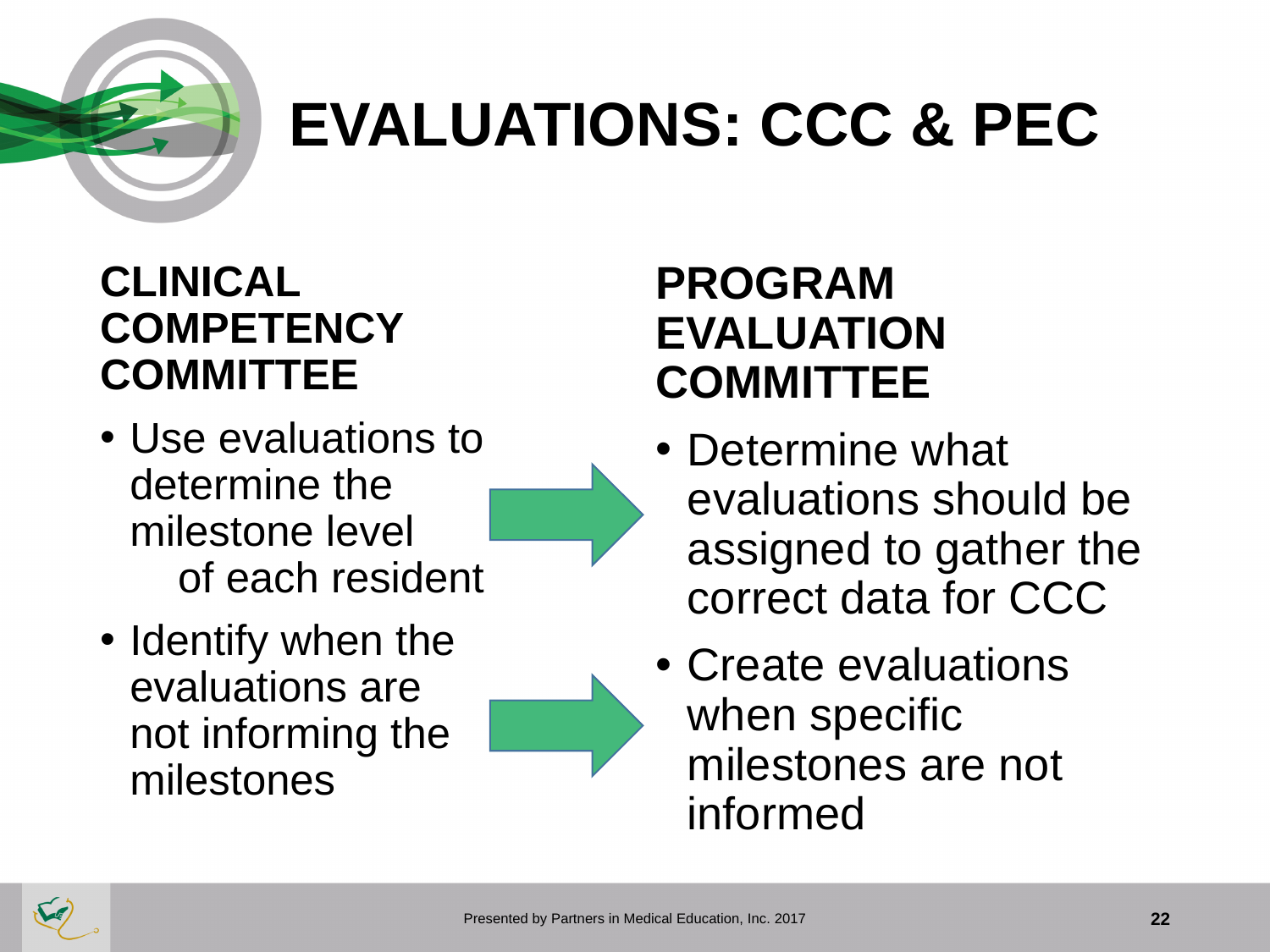

# EVALUATIONS: CCC & PEC
CLINICAL COMPETENCY COMMITTEE
Use evaluations to determine the milestone level           of each resident
Identify when the evaluations are not informing the milestones
PROGRAM EVALUATION COMMITTEE
Determine what evaluations should be assigned to gather the correct data for CCC
Create evaluations when specific milestones are not informed

Presented by Partners in Medical Education, Inc. 2017
22